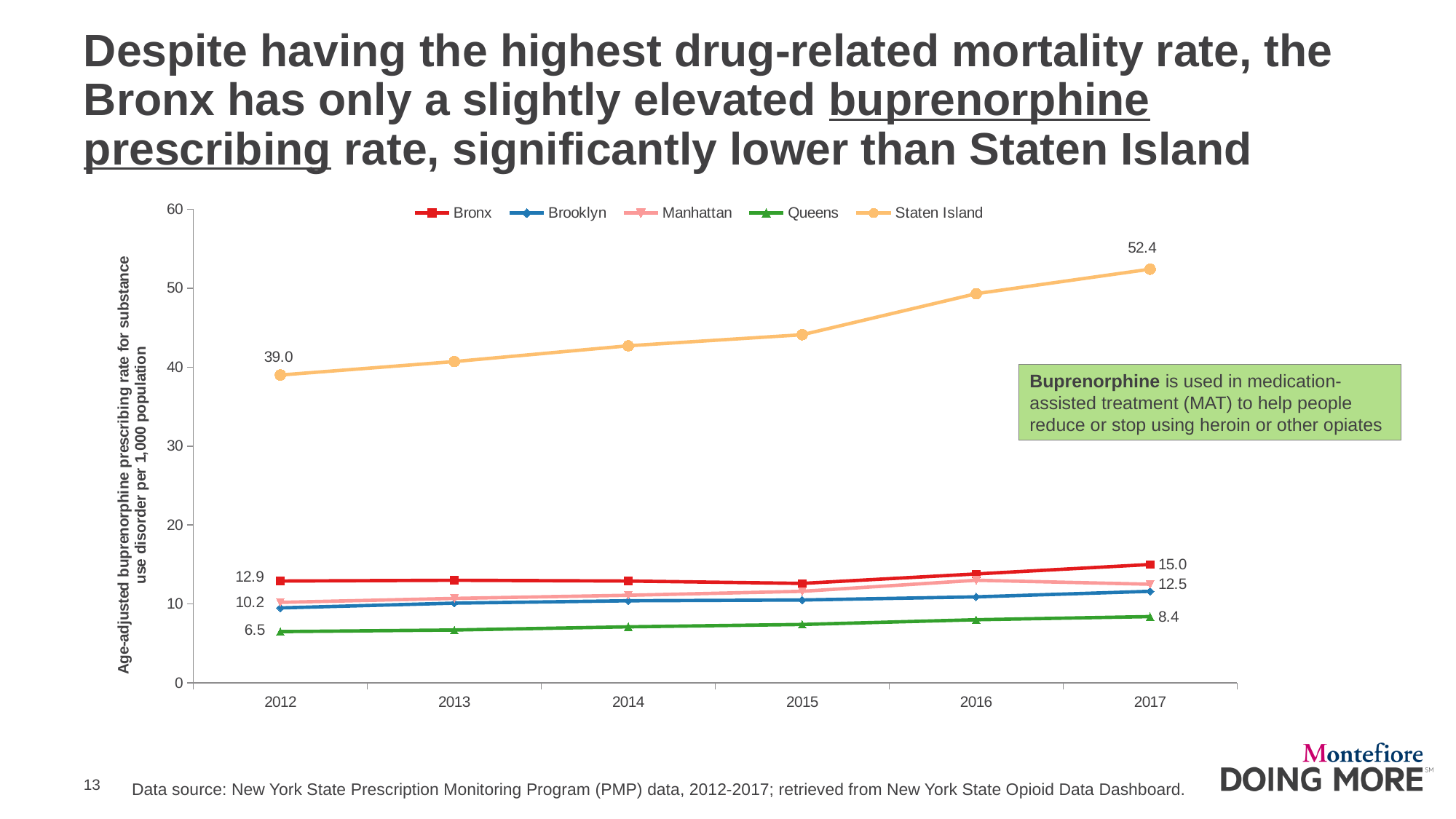

# Despite having the highest drug-related mortality rate, the Bronx has only a slightly elevated buprenorphine prescribing rate, significantly lower than Staten Island

### Chart

| Category | Bronx | Brooklyn | Manhattan | Queens | Staten Island |
|---|---|---|---|---|---|
| 2012 | 12.9 | 9.5 | 10.2 | 6.5 | 39.0 |
| 2013 | 13.0 | 10.1 | 10.7 | 6.7 | 40.7 |
| 2014 | 12.9 | 10.4 | 11.1 | 7.1 | 42.7 |
| 2015 | 12.6 | 10.5 | 11.6 | 7.4 | 44.1 |
| 2016 | 13.8 | 10.9 | 13.0 | 8.0 | 49.3 |
| 2017 | 15.0 | 11.6 | 12.5 | 8.4 | 52.4 |
Buprenorphine is used in medication-assisted treatment (MAT) to help people reduce or stop using heroin or other opiates
Data source: New York State Prescription Monitoring Program (PMP) data, 2012-2017; retrieved from New York State Opioid Data Dashboard.